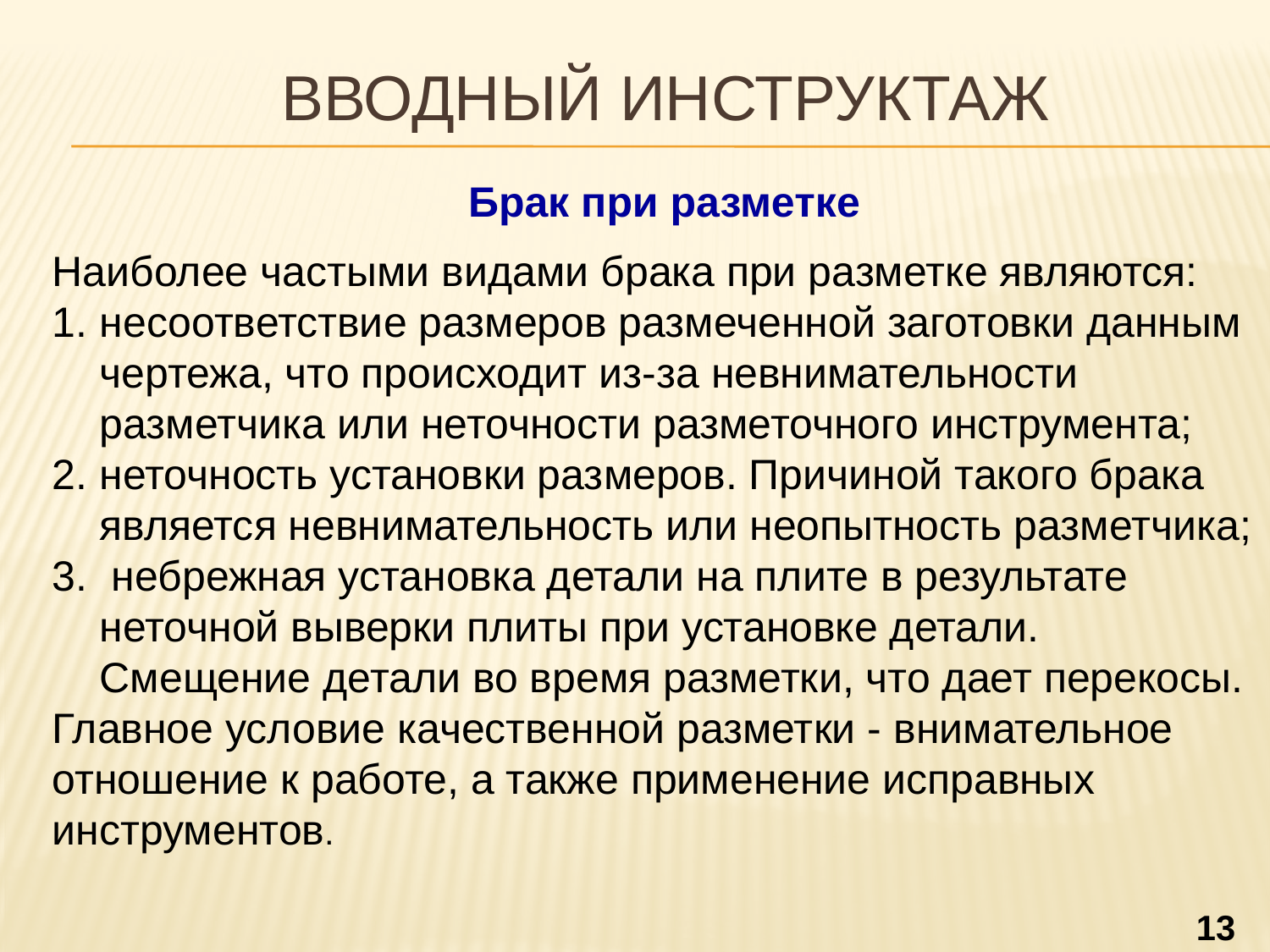

# Вводный инструктаж
Брак при разметке
Наиболее частыми видами брака при разметке являются:
несоответствие размеров размеченной заготовки данным чертежа, что происходит из-за невнимательности разметчика или неточности разметочного инструмента;
неточность установки размеров. Причиной такого брака является невнимательность или неопытность разметчика;
 небрежная установка детали на плите в результате неточной выверки плиты при установке детали. Смещение детали во время разметки, что дает перекосы.
Главное условие качественной разметки - внимательное отношение к работе, а также применение исправных инструментов.
13